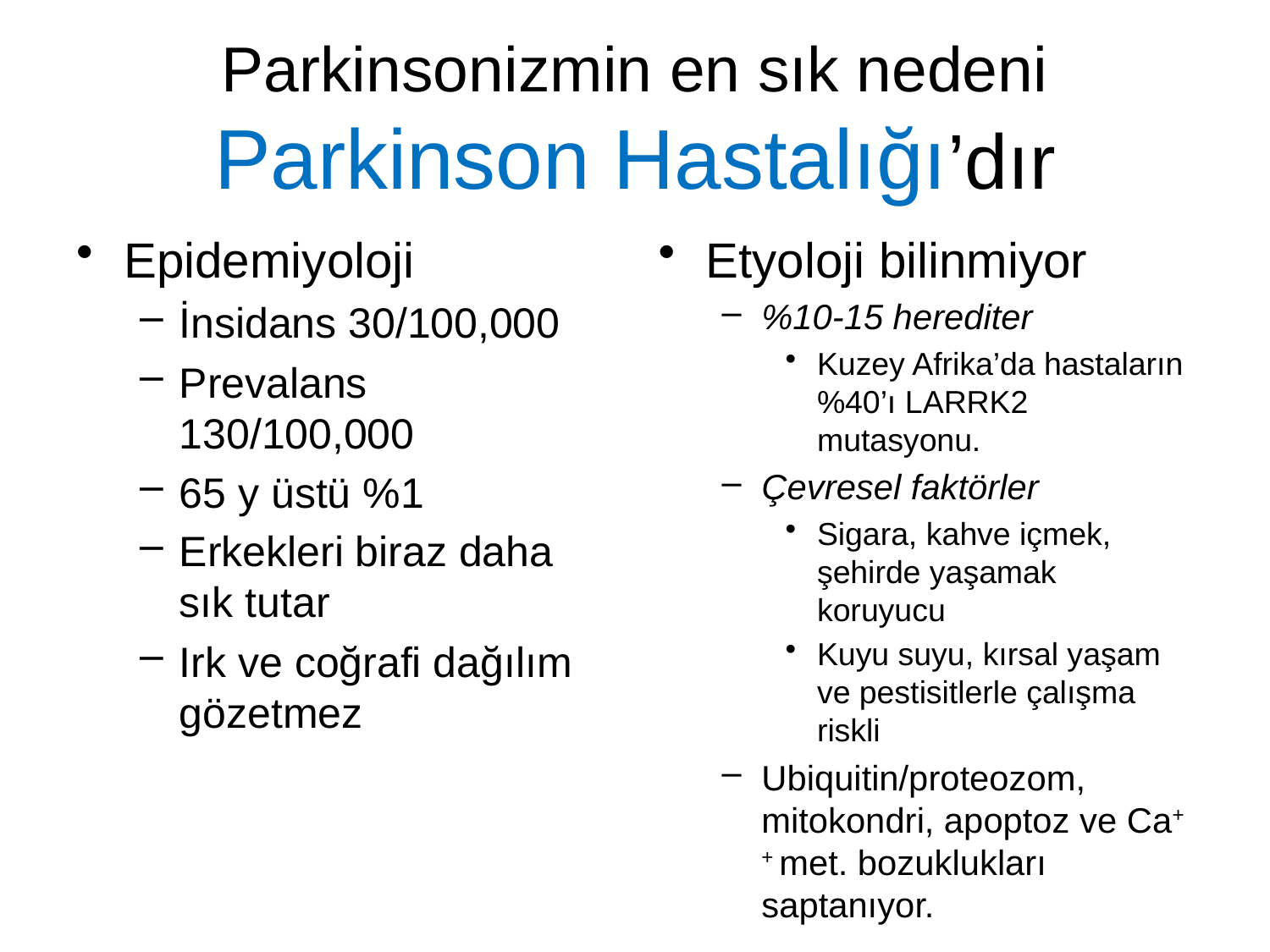

# Parkinsonizmin en sık nedeni Parkinson Hastalığı’dır
Epidemiyoloji
İnsidans 30/100,000
Prevalans 130/100,000
65 y üstü %1
Erkekleri biraz daha sık tutar
Irk ve coğrafi dağılım gözetmez
Etyoloji bilinmiyor
%10-15 herediter
Kuzey Afrika’da hastaların %40’ı LARRK2 mutasyonu.
Çevresel faktörler
Sigara, kahve içmek, şehirde yaşamak koruyucu
Kuyu suyu, kırsal yaşam ve pestisitlerle çalışma riskli
Ubiquitin/proteozom, mitokondri, apoptoz ve Ca++ met. bozuklukları saptanıyor.